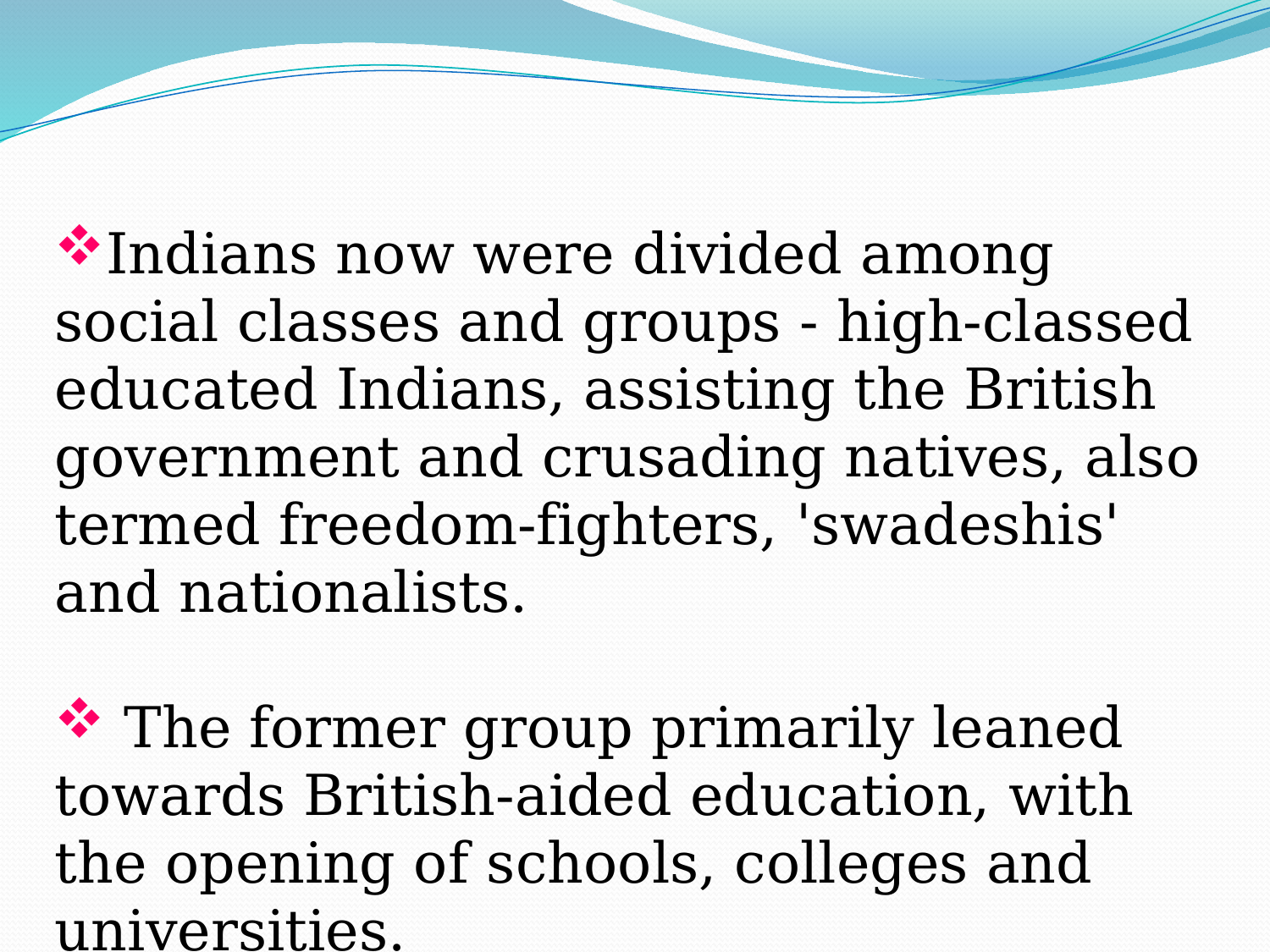

Indians now were divided among social classes and groups - high-classed educated Indians, assisting the British government and crusading natives, also termed freedom-fighters, 'swadeshis' and nationalists.

 The former group primarily leaned towards British-aided education, with the opening of schools, colleges and universities.